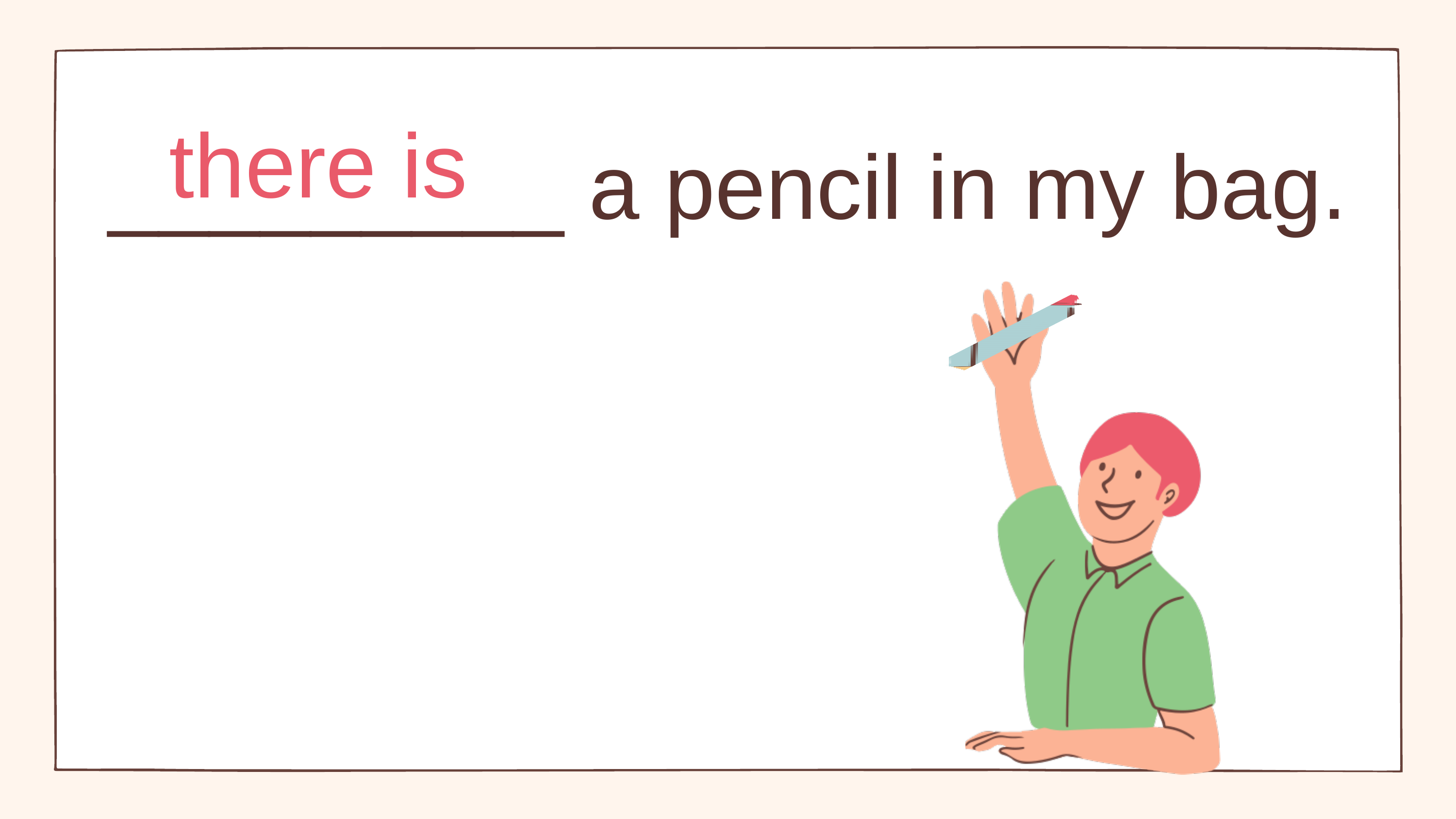

there is
_________ a pencil in my bag.